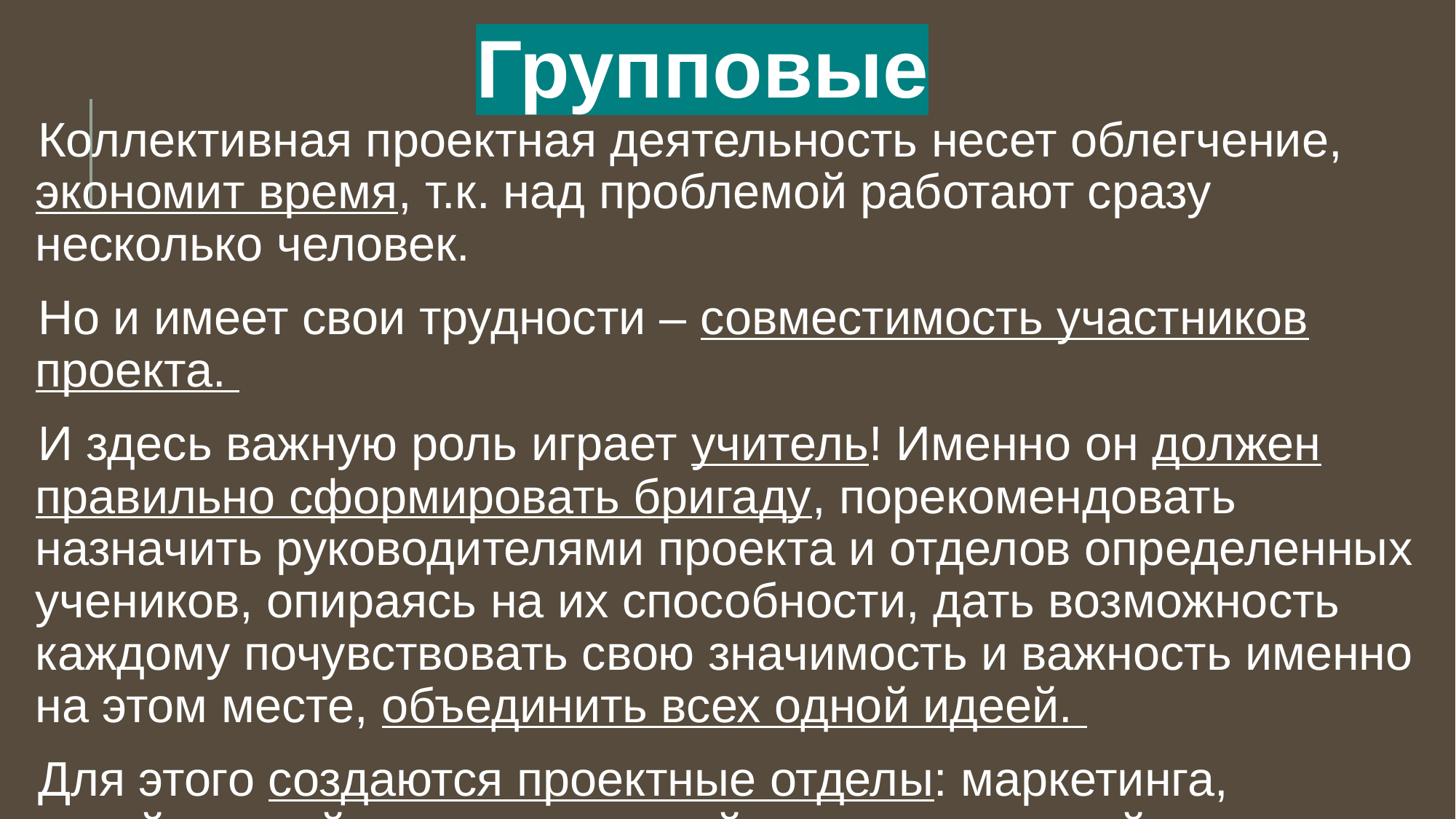

# Групповые
Коллективная проектная деятельность несет облегчение, экономит время, т.к. над проблемой работают сразу несколько человек.
Но и имеет свои трудности – совместимость участников проекта.
И здесь важную роль играет учитель! Именно он должен правильно сформировать бригаду, порекомендовать назначить руководителями проекта и отделов определенных учеников, опираясь на их способности, дать возможность каждому почувствовать свою значимость и важность именно на этом месте, объединить всех одной идеей.
Для этого создаются проектные отделы: маркетинга, дизайнерский, конструкторский, технологический, производственный и т.д., в зависимости от вида изделия и рода деятельности. Каждый найдет себе достойное место и будет востребован!